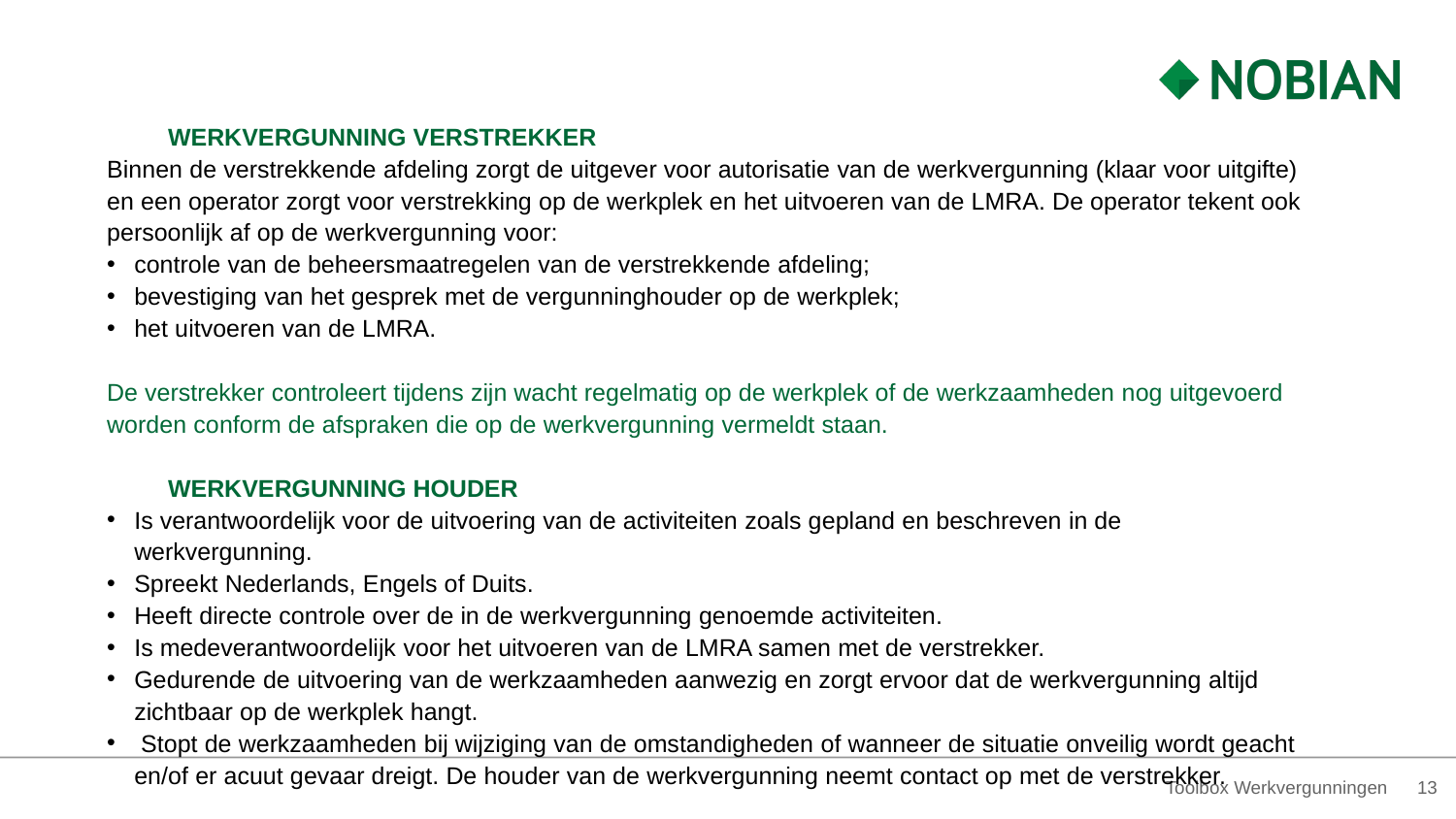

Date
         Werkvergunning verstrekker
Binnen de verstrekkende afdeling zorgt de uitgever voor autorisatie van de werkvergunning (klaar voor uitgifte) en een operator zorgt voor verstrekking op de werkplek en het uitvoeren van de LMRA. De operator tekent ook persoonlijk af op de werkvergunning voor:
controle van de beheersmaatregelen van de verstrekkende afdeling;
bevestiging van het gesprek met de vergunninghouder op de werkplek;
het uitvoeren van de LMRA.

De verstrekker controleert tijdens zijn wacht regelmatig op de werkplek of de werkzaamheden nog uitgevoerd worden conform de afspraken die op de werkvergunning vermeldt staan.

         Werkvergunning Houder
Is verantwoordelijk voor de uitvoering van de activiteiten zoals gepland en beschreven in de werkvergunning.
Spreekt Nederlands, Engels of Duits.
Heeft directe controle over de in de werkvergunning genoemde activiteiten.
Is medeverantwoordelijk voor het uitvoeren van de LMRA samen met de verstrekker.
Gedurende de uitvoering van de werkzaamheden aanwezig en zorgt ervoor dat de werkvergunning altijd zichtbaar op de werkplek hangt.
 Stopt de werkzaamheden bij wijziging van de omstandigheden of wanneer de situatie onveilig wordt geacht en/of er acuut gevaar dreigt. De houder van de werkvergunning neemt contact op met de verstrekker.

Toolbox Werkvergunningen
13